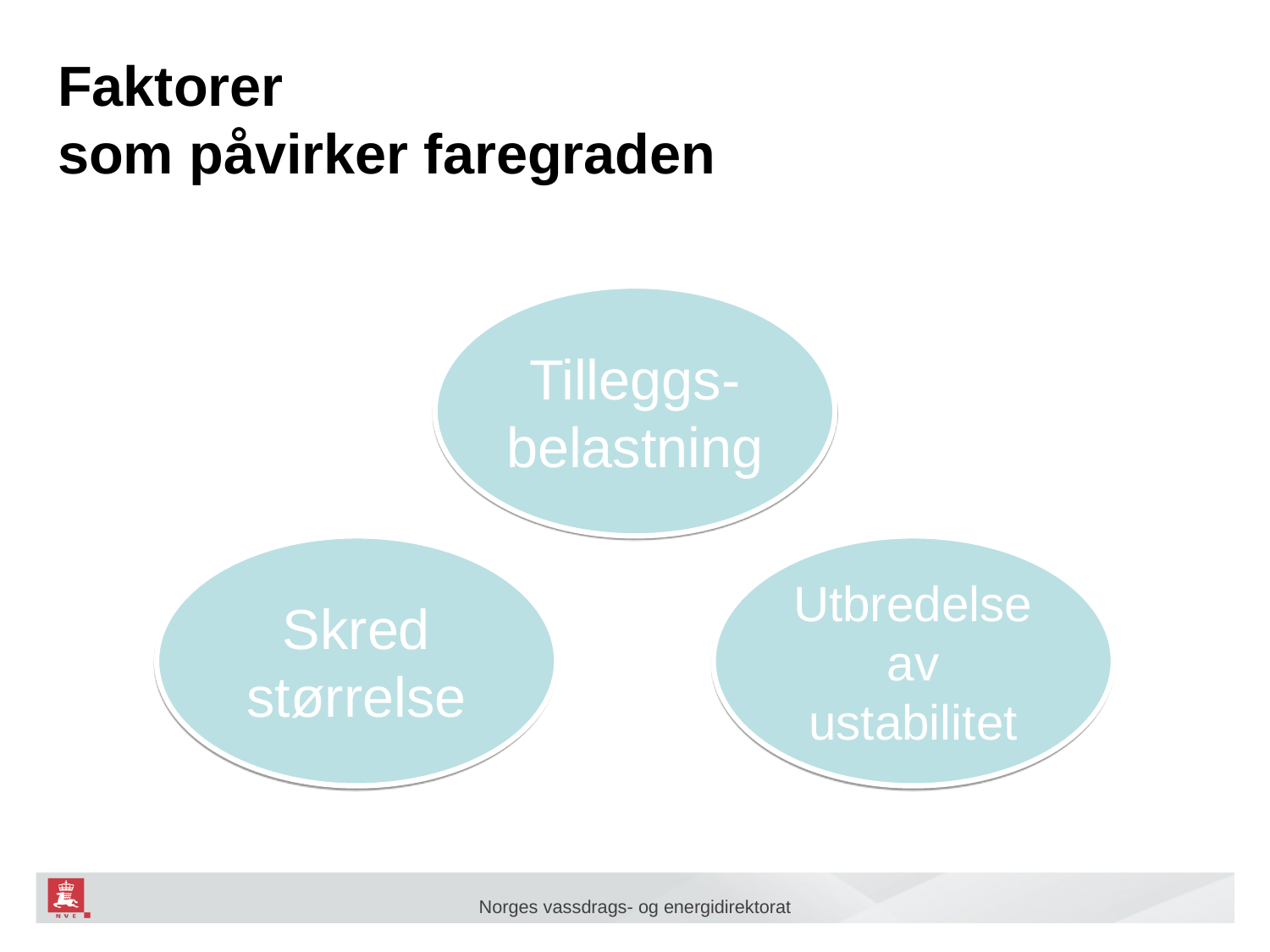

# Faktorer som påvirker faregraden
Tilleggs-
belastning
Skred
størrelse
Utbredelse av ustabilitet